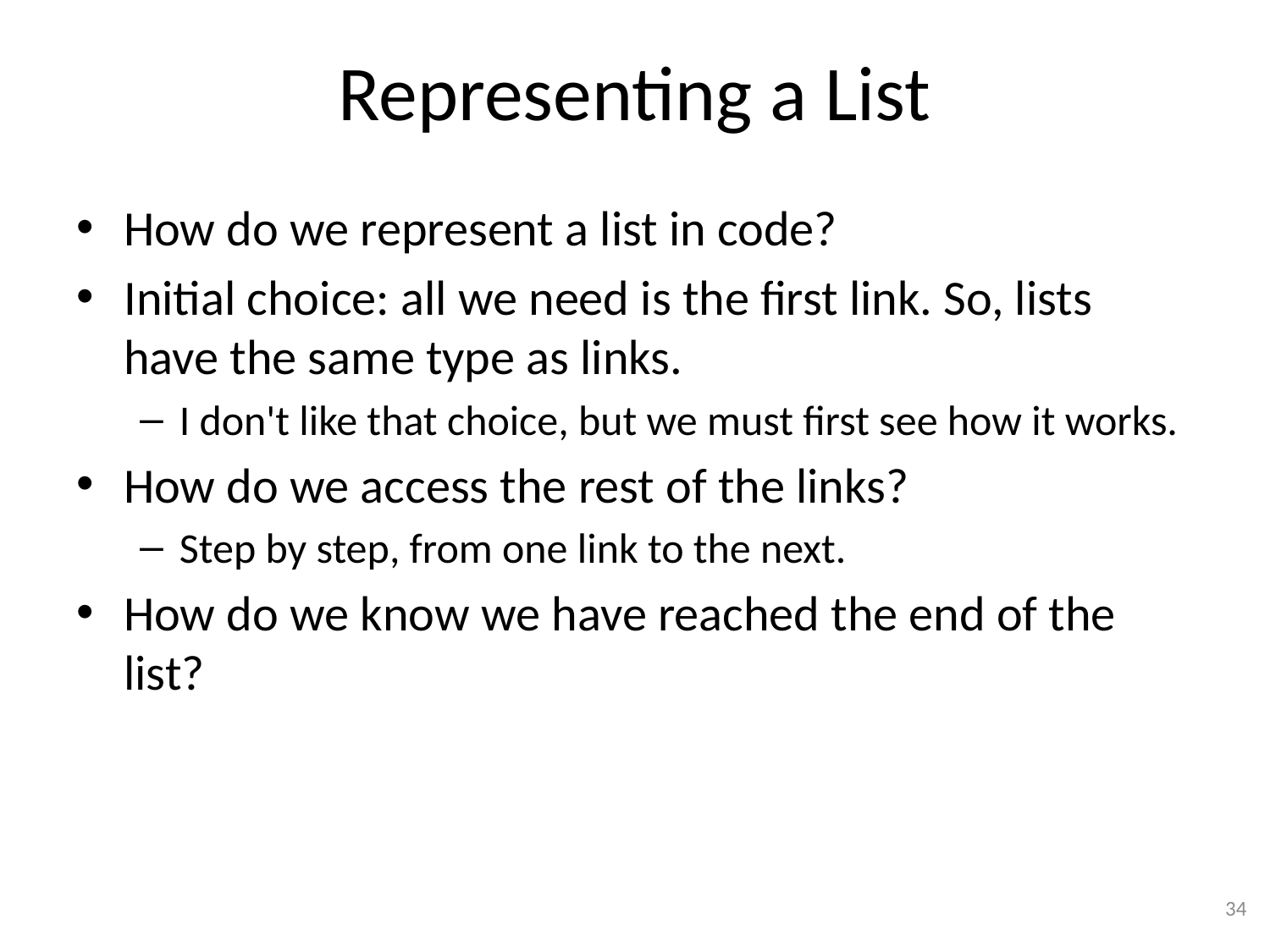

# Representing a List
How do we represent a list in code?
Initial choice: all we need is the first link. So, lists have the same type as links.
I don't like that choice, but we must first see how it works.
How do we access the rest of the links?
Step by step, from one link to the next.
How do we know we have reached the end of the list?

34